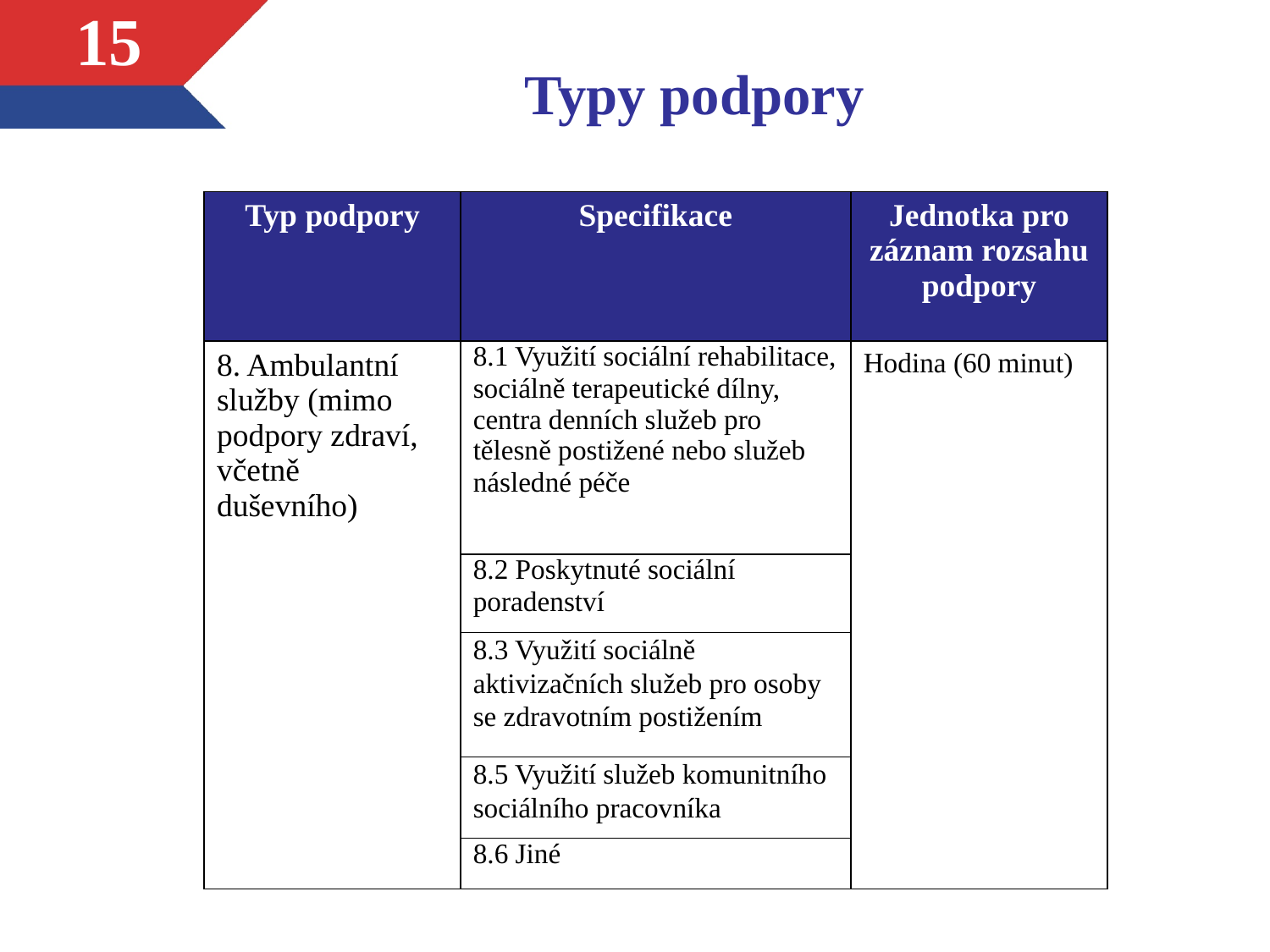

15
# Typy podpory
| Typ podpory | Specifikace | Jednotka pro záznam rozsahu podpory |
| --- | --- | --- |
| 8. Ambulantní služby (mimo podpory zdraví, včetně duševního) | 8.1 Využití sociální rehabilitace, sociálně terapeutické dílny, centra denních služeb pro tělesně postižené nebo služeb následné péče | Hodina (60 minut) |
|  | 8.2 Poskytnuté sociální poradenství |  |
|  | 8.3 Využití sociálně aktivizačních služeb pro osoby se zdravotním postižením |  |
|  | 8.5 Využití služeb komunitního sociálního pracovníka |  |
|  | 8.6 Jiné |  |